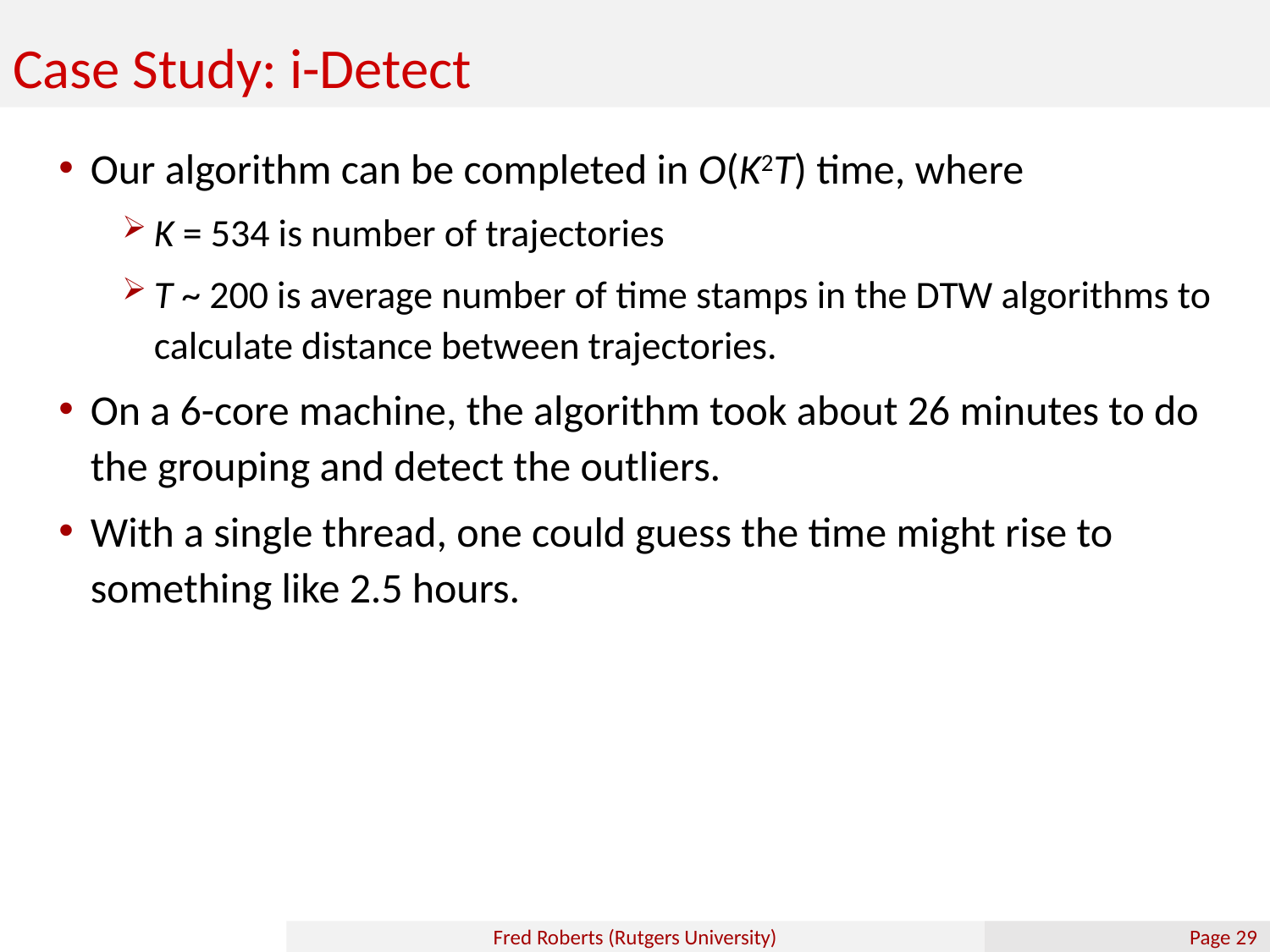

# Case Study: i-Detect
Our algorithm can be completed in O(K2T) time, where
K = 534 is number of trajectories
T ~ 200 is average number of time stamps in the DTW algorithms to calculate distance between trajectories.
On a 6-core machine, the algorithm took about 26 minutes to do the grouping and detect the outliers.
With a single thread, one could guess the time might rise to something like 2.5 hours.

Fred Roberts (Rutgers University)
Page 29